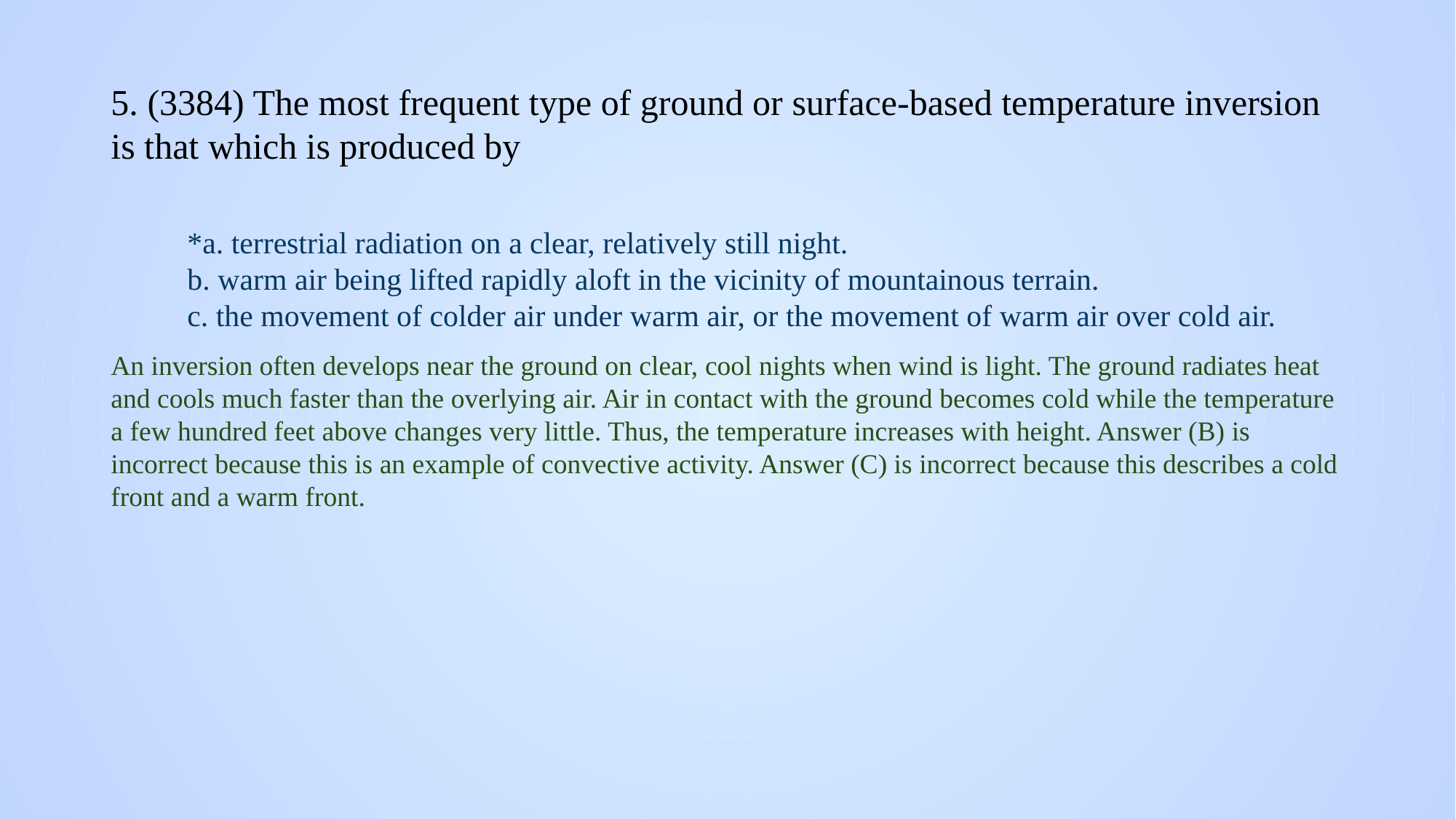

# 5. (3384) The most frequent type of ground or surface-based temperature inversion is that which is produced by
*a. terrestrial radiation on a clear, relatively still night.
b. warm air being lifted rapidly aloft in the vicinity of mountainous terrain.
c. the movement of colder air under warm air, or the movement of warm air over cold air.
An inversion often develops near the ground on clear, cool nights when wind is light. The ground radiates heat and cools much faster than the overlying air. Air in contact with the ground becomes cold while the temperature a few hundred feet above changes very little. Thus, the temperature increases with height. Answer (B) is incorrect because this is an example of convective activity. Answer (C) is incorrect because this describes a cold front and a warm front.